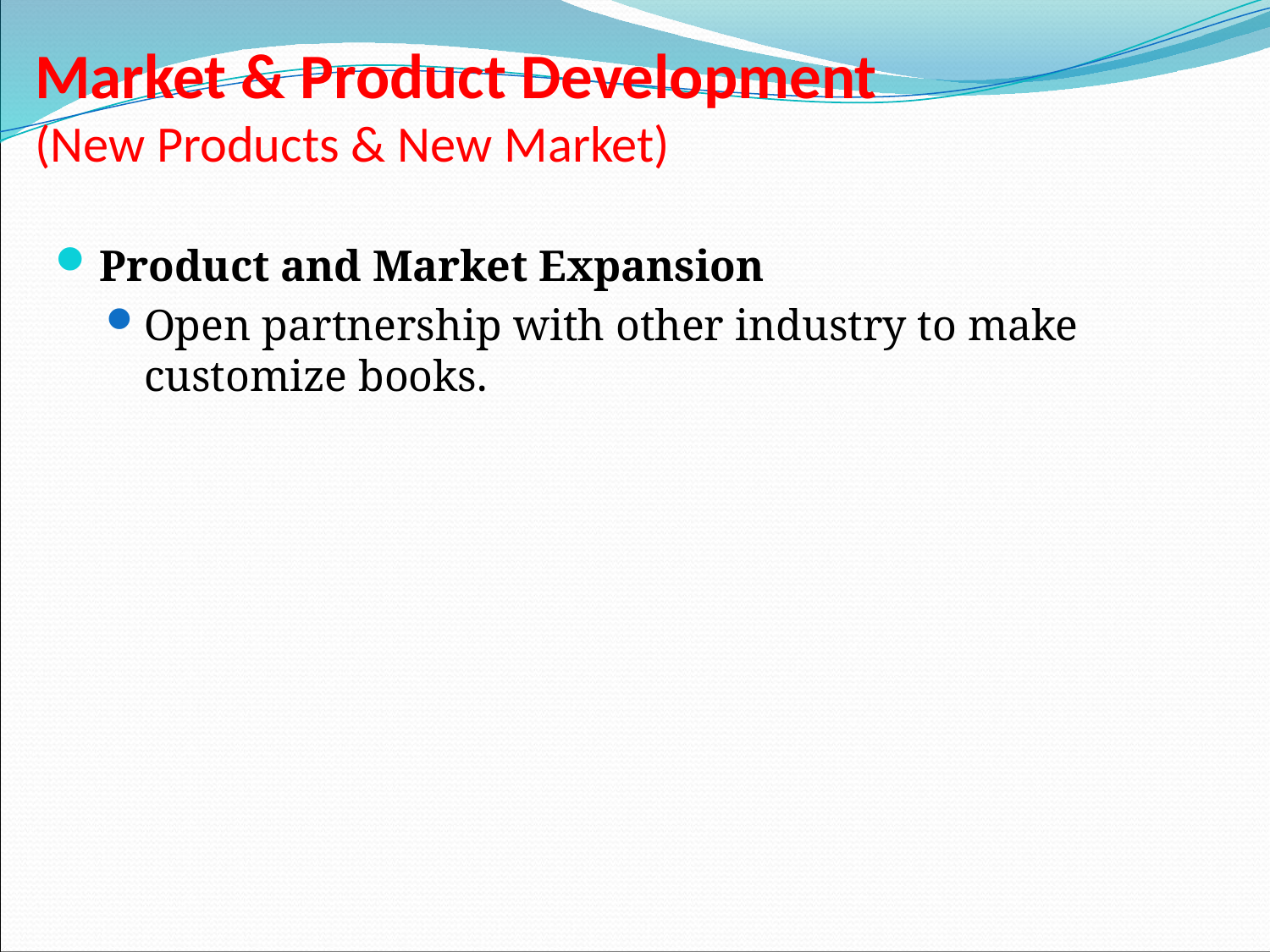

Market & Product Development
(New Products & New Market)
Product and Market Expansion
Open partnership with other industry to make customize books.